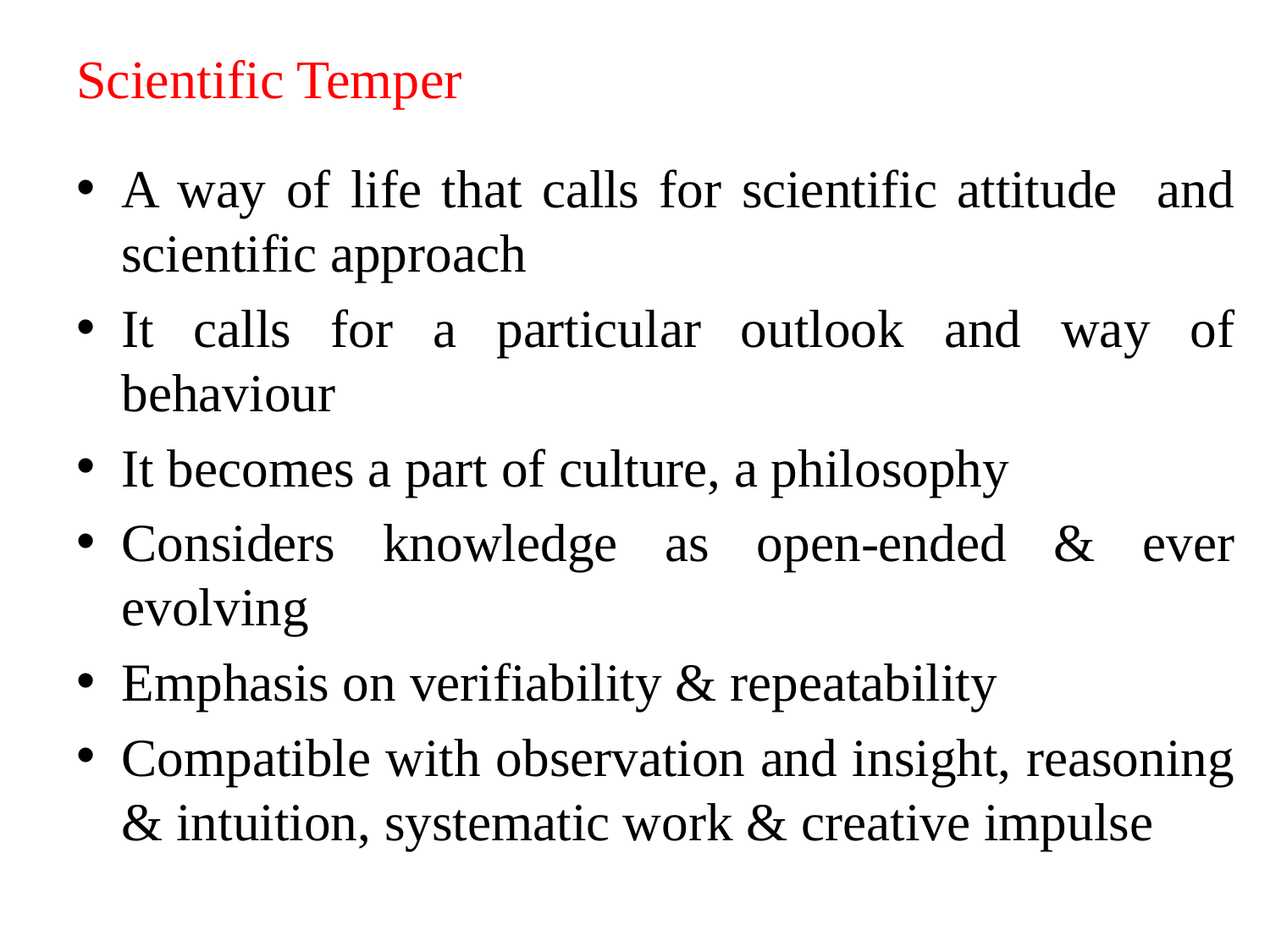

# Scientific Temper
A way of life that calls for scientific attitude  and scientific approach
It calls for a particular outlook and way of behaviour
It becomes a part of culture, a philosophy
Considers knowledge as open-ended & ever evolving
Emphasis on verifiability & repeatability
Compatible with observation and insight, reasoning & intuition, systematic work & creative impulse